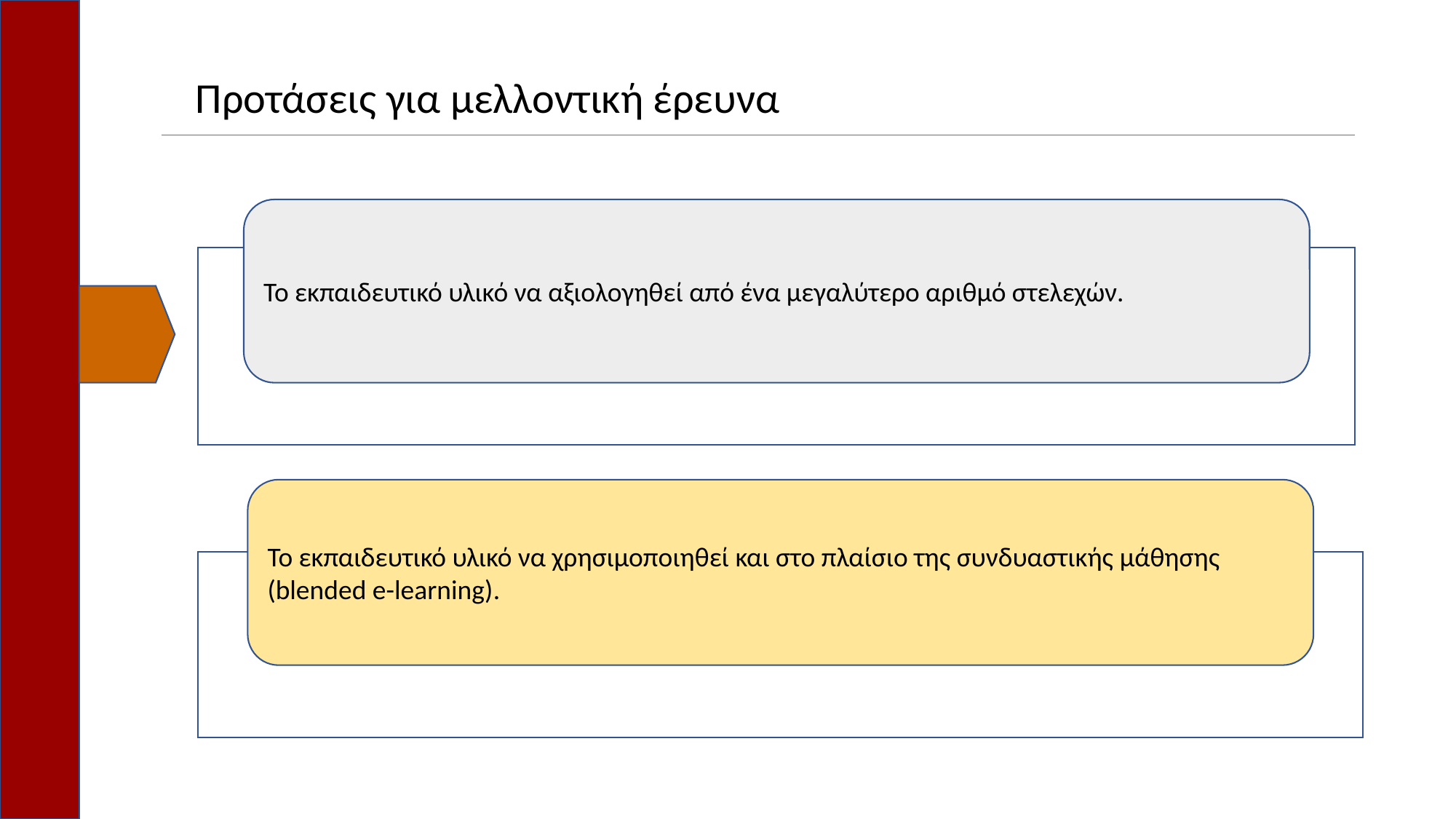

# Προτάσεις για μελλοντική έρευνα

Το εκπαιδευτικό υλικό να αξιολογηθεί από ένα μεγαλύτερο αριθμό στελεχών.

Το εκπαιδευτικό υλικό να χρησιμοποιηθεί και στο πλαίσιο της συνδυαστικής μάθησης (blended e-learning).